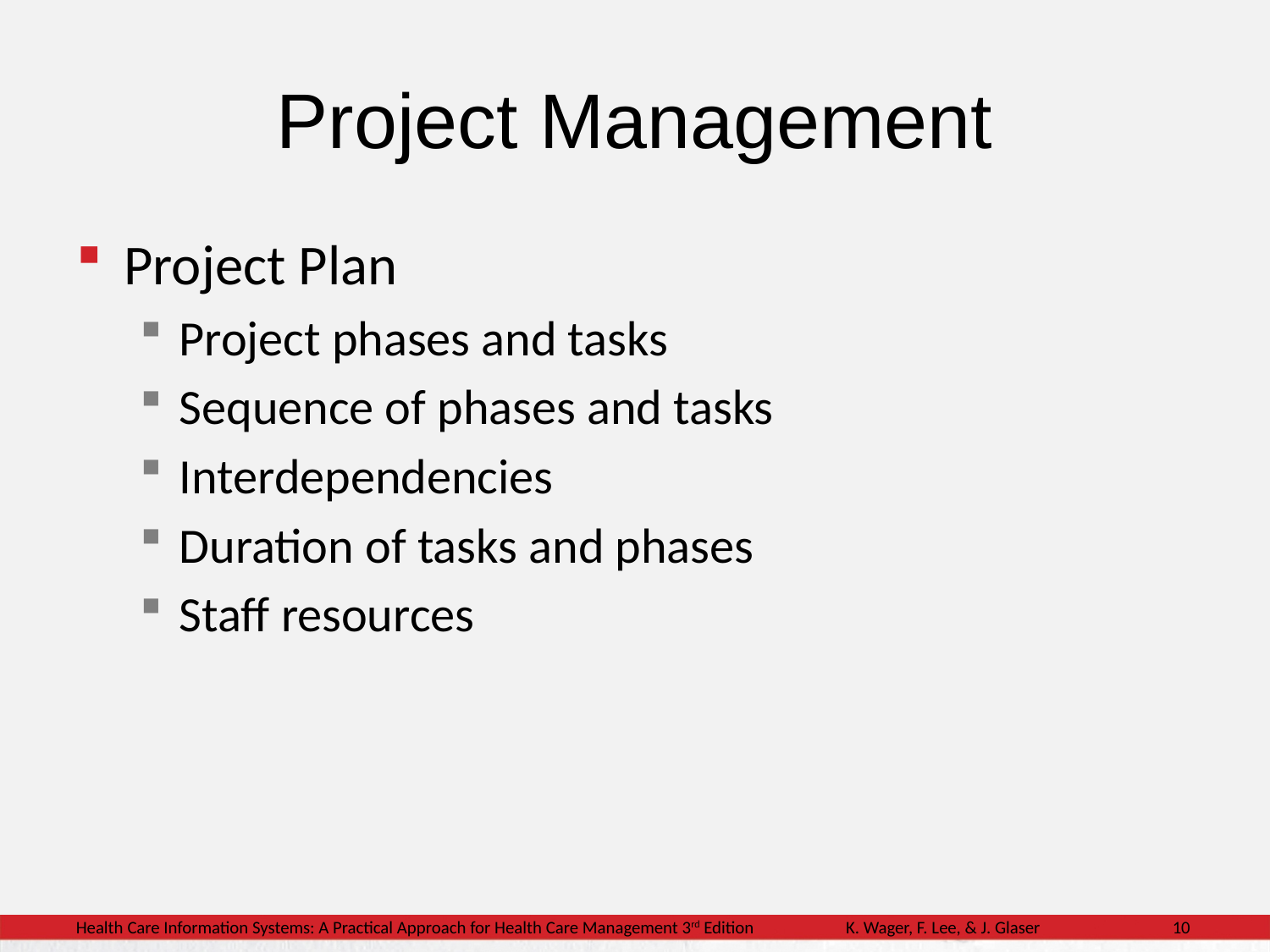

Project Management
Project Plan
Project phases and tasks
Sequence of phases and tasks
Interdependencies
Duration of tasks and phases
Staff resources